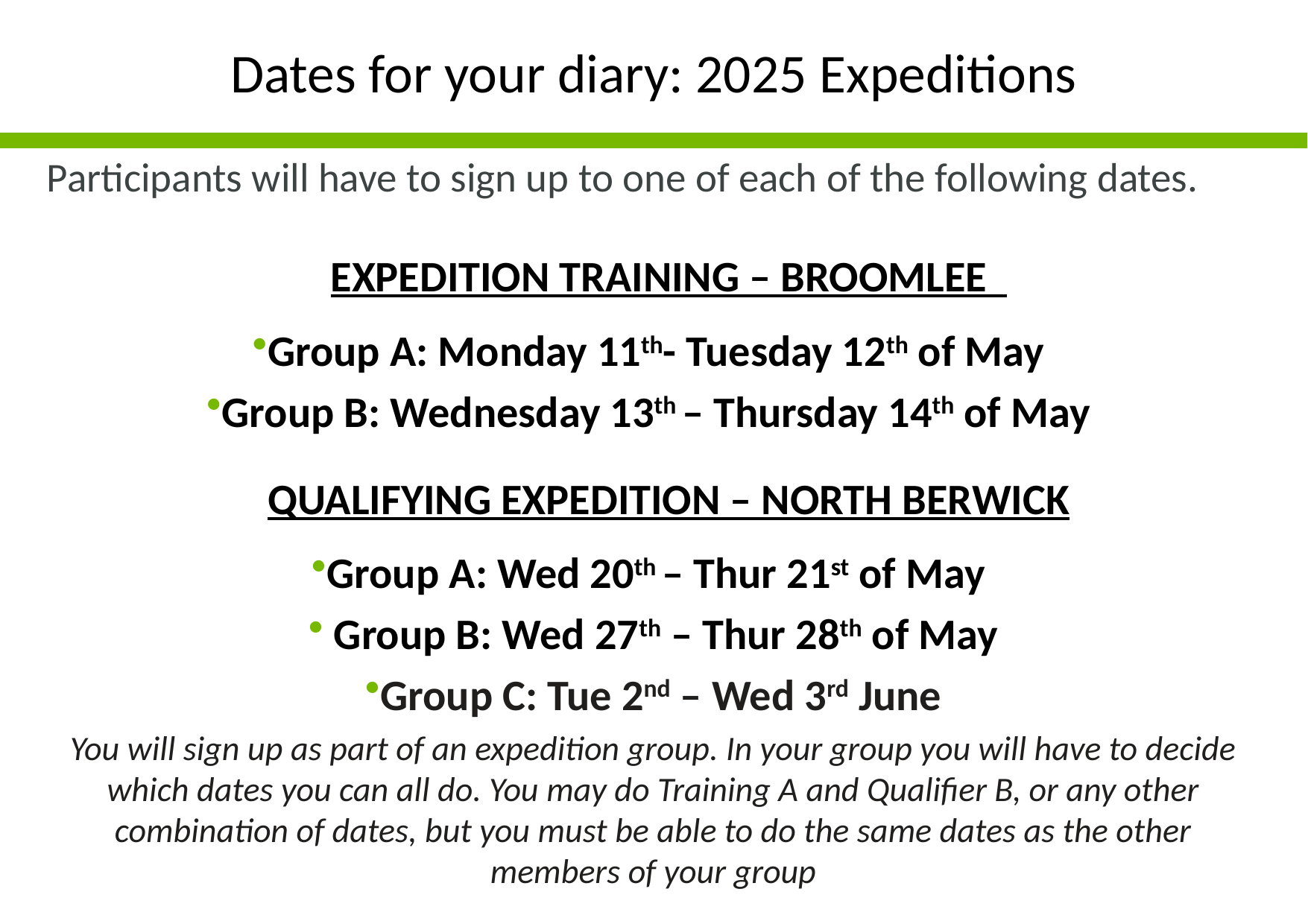

# Dates for your diary: 2025 Expeditions
Participants will have to sign up to one of each of the following dates.
EXPEDITION TRAINING – BROOMLEE
Group A: Monday 11th- Tuesday 12th of May
Group B: Wednesday 13th – Thursday 14th of May
QUALIFYING EXPEDITION – NORTH BERWICK
Group A: Wed 20th – Thur 21st of May
 Group B: Wed 27th – Thur 28th of May
Group C: Tue 2nd – Wed 3rd June
You will sign up as part of an expedition group. In your group you will have to decide which dates you can all do. You may do Training A and Qualifier B, or any other combination of dates, but you must be able to do the same dates as the other members of your group